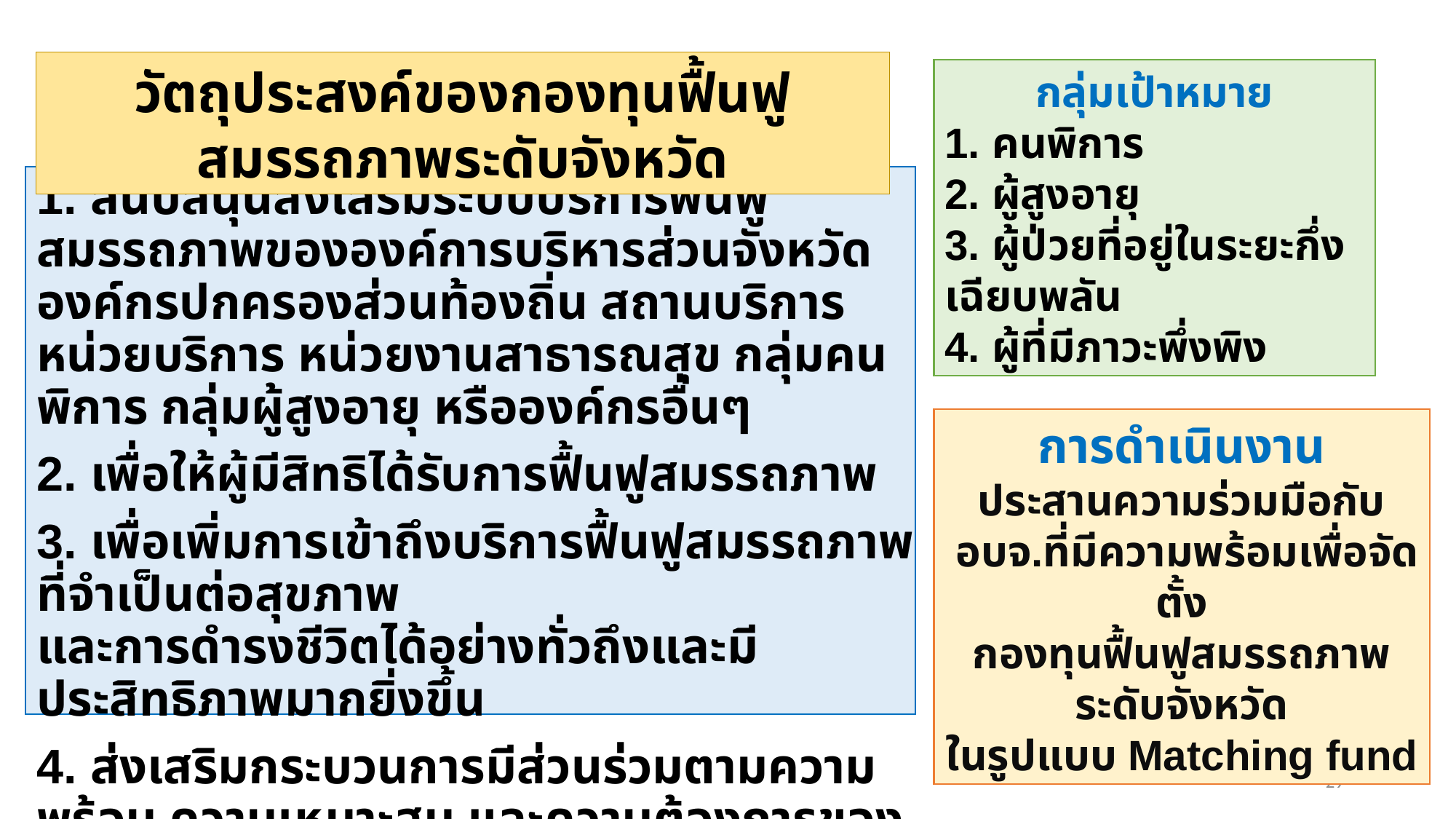

วัตถุประสงค์ของกองทุนฟื้นฟูสมรรถภาพระดับจังหวัด
กลุ่มเป้าหมาย
1. คนพิการ
2. ผู้สูงอายุ
3. ผู้ป่วยที่อยู่ในระยะกึ่งเฉียบพลัน
4. ผู้ที่มีภาวะพึ่งพิง
1. สนับสนุนส่งเสริมระบบบริการฟื้นฟูสมรรถภาพขององค์การบริหารส่วนจังหวัด องค์กรปกครองส่วนท้องถิ่น สถานบริการ
หน่วยบริการ หน่วยงานสาธารณสุข กลุ่มคนพิการ กลุ่มผู้สูงอายุ หรือองค์กรอื่นๆ
2. เพื่อให้ผู้มีสิทธิได้รับการฟื้นฟูสมรรถภาพ
3. เพื่อเพิ่มการเข้าถึงบริการฟื้นฟูสมรรถภาพที่จำเป็นต่อสุขภาพ
และการดำรงชีวิตได้อย่างทั่วถึงและมีประสิทธิภาพมากยิ่งขึ้น
4. ส่งเสริมกระบวนการมีส่วนร่วมตามความพร้อม ความเหมาะสม และความต้องการของประชาชนในพื้นที่
การดำเนินงาน
ประสานความร่วมมือกับ
 อบจ.ที่มีความพร้อมเพื่อจัดตั้ง
กองทุนฟื้นฟูสมรรถภาพระดับจังหวัด
ในรูปแบบ Matching fund
29